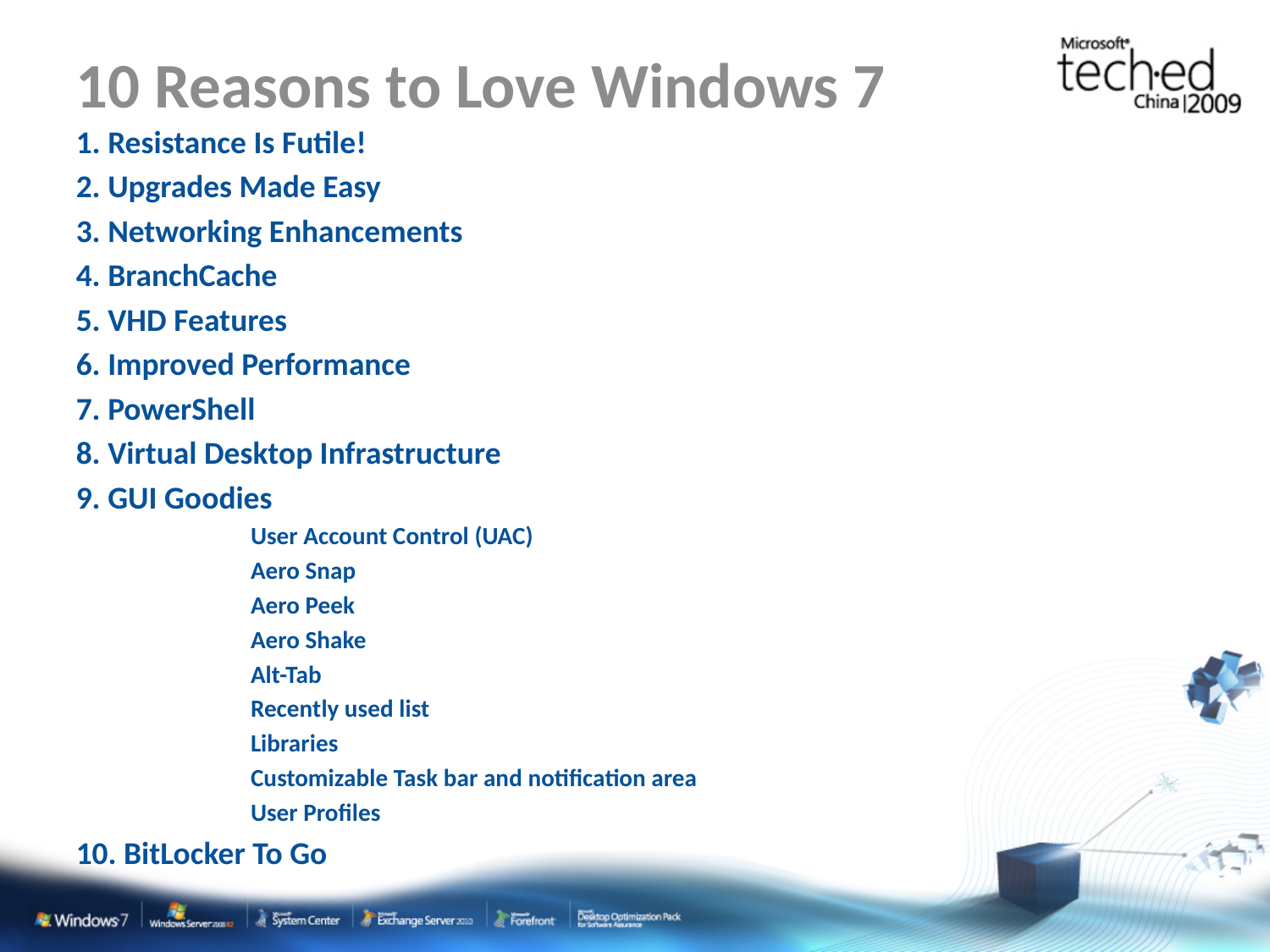

# 10 Reasons to Love Windows 7
1. Resistance Is Futile!
2. Upgrades Made Easy
3. Networking Enhancements
4. BranchCache
5. VHD Features
6. Improved Performance
7. PowerShell
8. Virtual Desktop Infrastructure
9. GUI Goodies
		User Account Control (UAC)
		Aero Snap
		Aero Peek
		Aero Shake
		Alt-Tab
		Recently used list
		Libraries
		Customizable Task bar and notification area
		User Profiles
10. BitLocker To Go